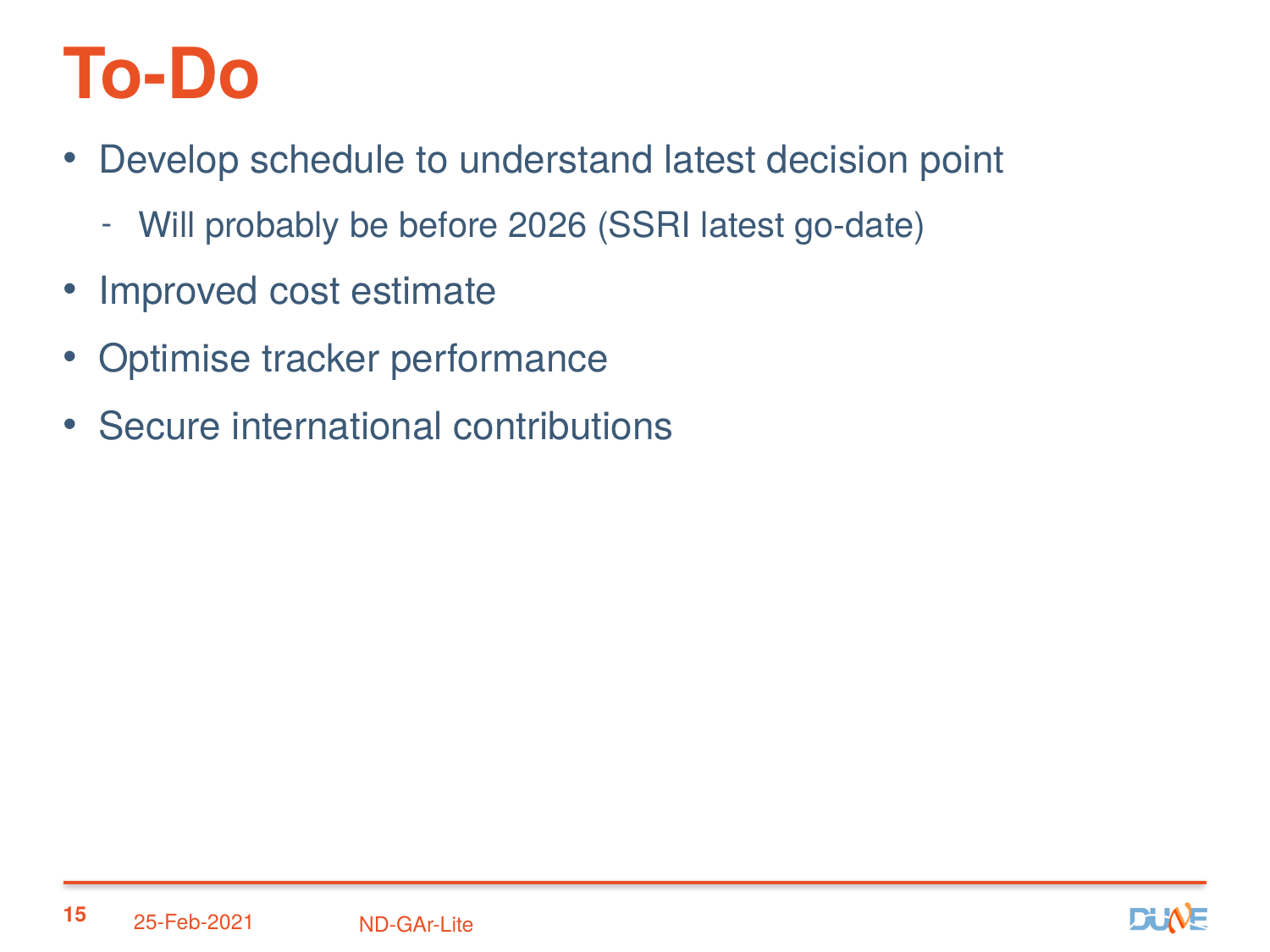

# To-Do
Develop schedule to understand latest decision point
Will probably be before 2026 (SSRI latest go-date)
Improved cost estimate
Optimise tracker performance
Secure international contributions
ND-GAr-Lite
25-Feb-2021
15